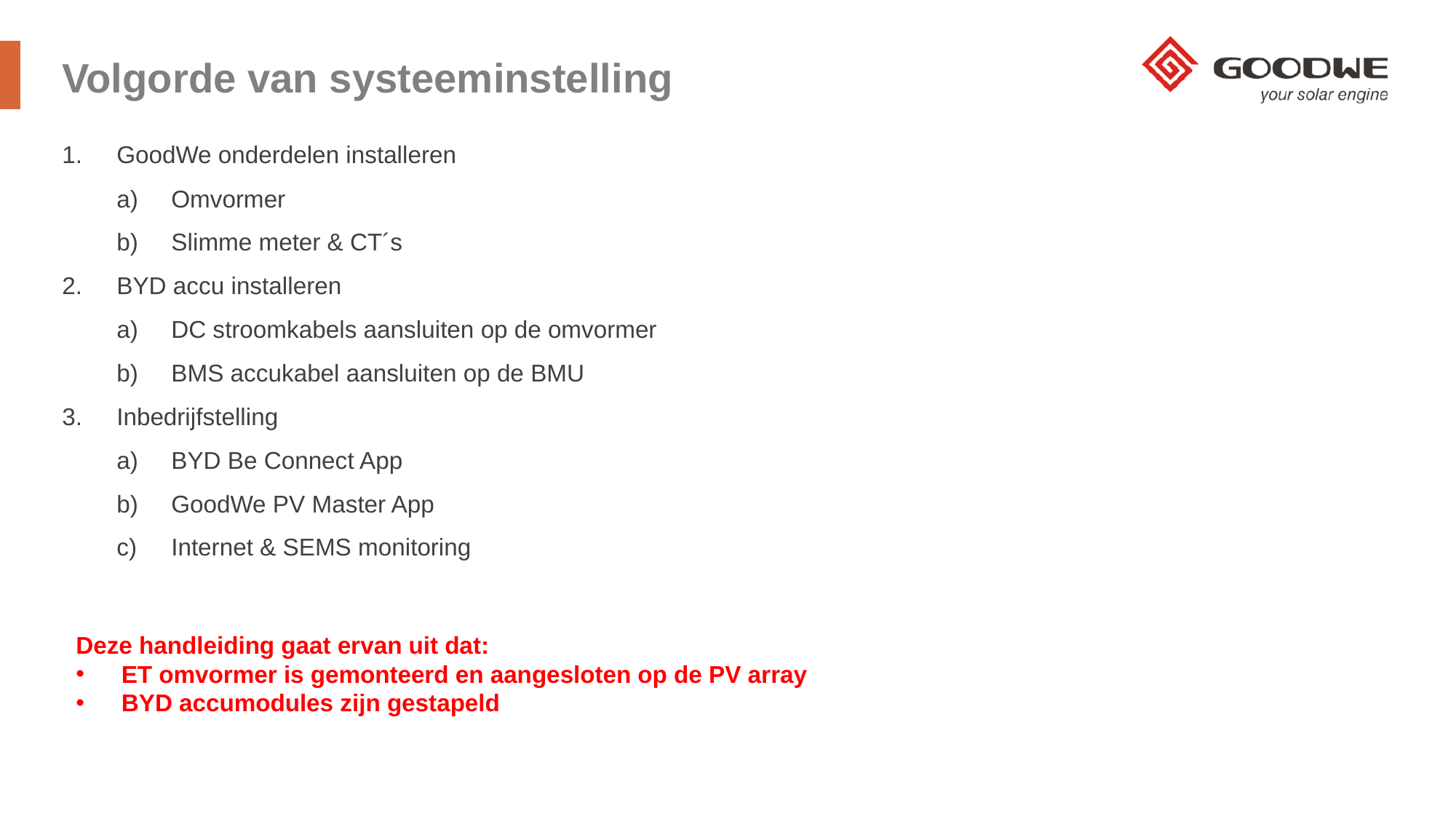

Volgorde van systeeminstelling
GoodWe onderdelen installeren
Omvormer
Slimme meter & CT´s
BYD accu installeren
DC stroomkabels aansluiten op de omvormer
BMS accukabel aansluiten op de BMU
Inbedrijfstelling
BYD Be Connect App
GoodWe PV Master App
Internet & SEMS monitoring

Deze handleiding gaat ervan uit dat:
ET omvormer is gemonteerd en aangesloten op de PV array
BYD accumodules zijn gestapeld